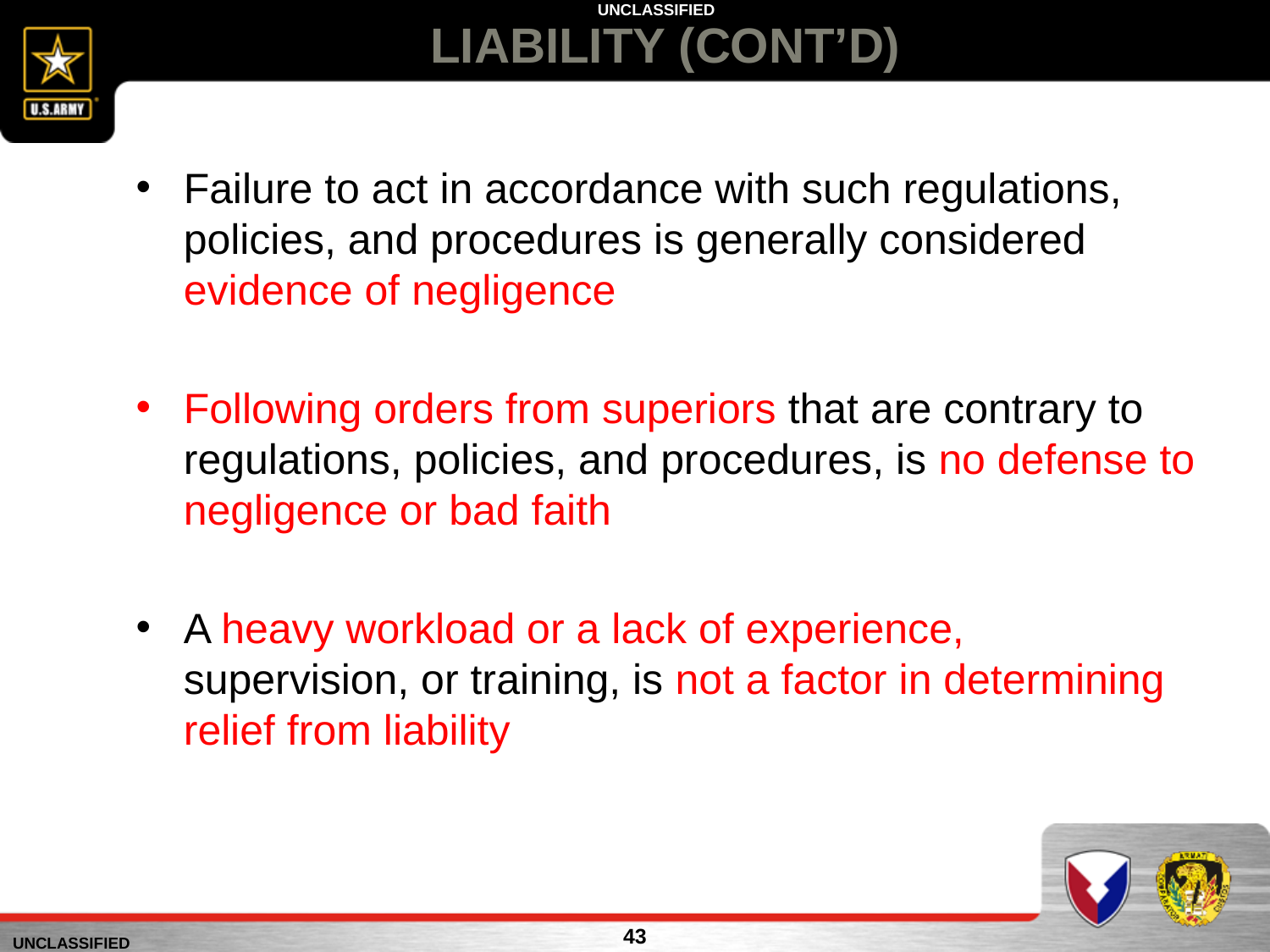

# LIABILITY (CONT’D)
Failure to act in accordance with such regulations, policies, and procedures is generally considered evidence of negligence

Following orders from superiors that are contrary to regulations, policies, and procedures, is no defense to negligence or bad faith

A heavy workload or a lack of experience, supervision, or training, is not a factor in determining relief from liability
43